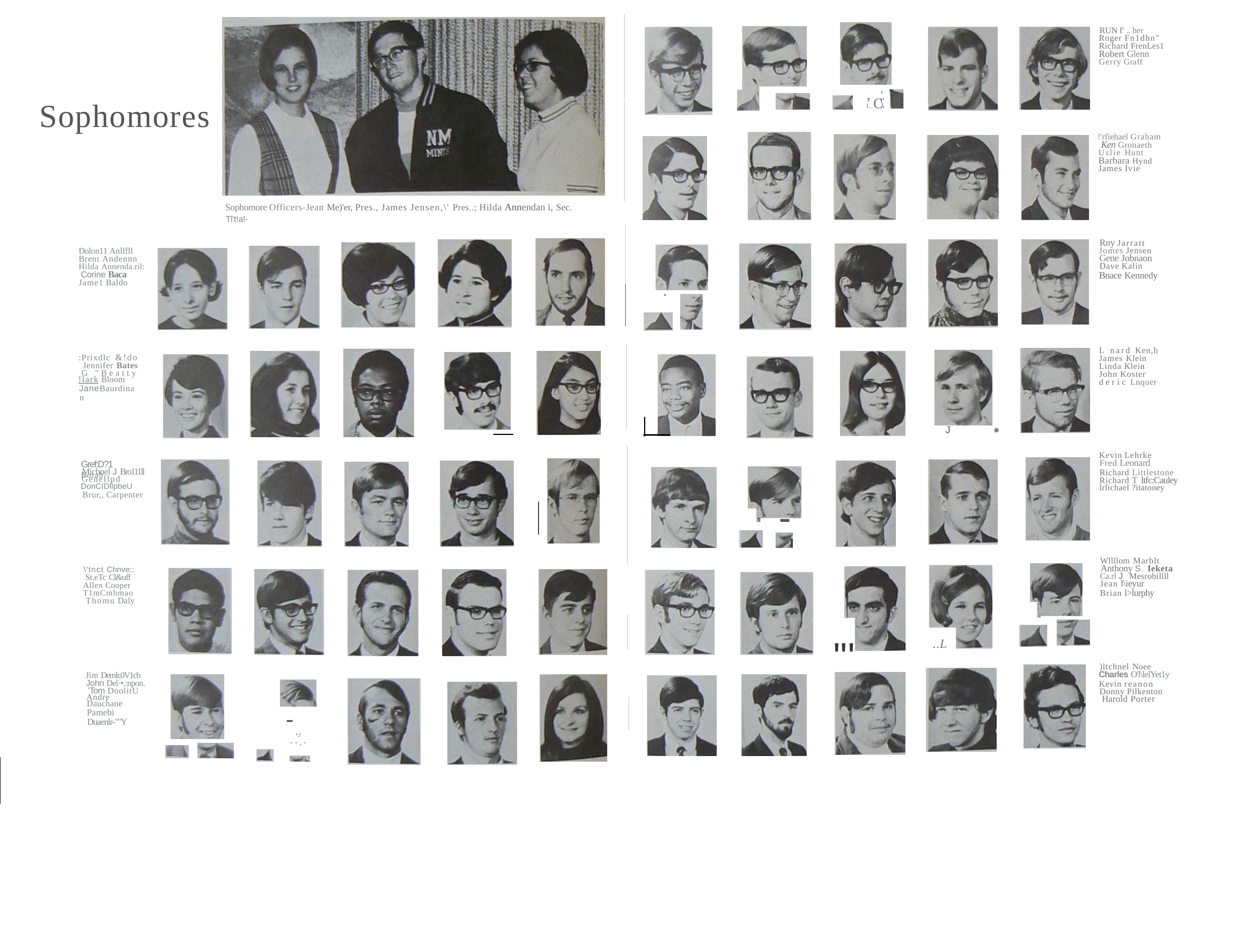

RUN f' .. her  Roger Fn1dhn"  Richard FrenLes1  Robert Glenn  Gerry Graff

, '.

I .. C\

Sophomores

!'rfiehael Graham  Ken Gronaeth  Uslie Hunt  Barbara Hynd  James Ivie

Sophomore Officers-Jean Me)'er, Pres., James Jensen,\' Pres..; Hilda Annendan i, Sec.­
Tl't!a!-

Rny Jarratt
Jomes Jensen
Gene Jobnaon
Dave Kalin
Bnace Kennedy

Dolon11 Anllfll  Brent Andennn  Hilda Annenda.ril:  Corine Baca  Jame1 Baldo

•

L nard Ken,h  James Klein  Linda Klein  John Koster  deric Lnquer

:Prixdlc &!do  Jennifer Bates  G "Beatty
!lark Bloom
JaneBaurdinan

•
J

Kevin Lehrke
Fred Leonard
Richard Littlestone  Richard T ltfc:Cauley  lrlichael ?itatoney

Gref:D?1 Borah

Micbnel J Bro111ll

Genellpd
DonCIDllpbeU
Brur,, Carpenter
-

Wllllom Marblt
Anthony S. Ieketa
Ca.rl J  Mesrobillll
Jean l\ieyur
Brian l>lurphy

\'tnct Chnve::  St.eTc Cl&uff  Allen Cooper  T1mCmhmao  Thomu Daly

"'
..L
)ltchnel Noee
Charles O'l\lelYet1y
Kevin reanon  Donny Pilkenton  Harold Porter

Jim Demlr.0V1cb  John Del·•.:npon.  'Tom DoolitU
Andre Dauchane
Pamebi Duaenlr-""Y

-
•,t
--,-